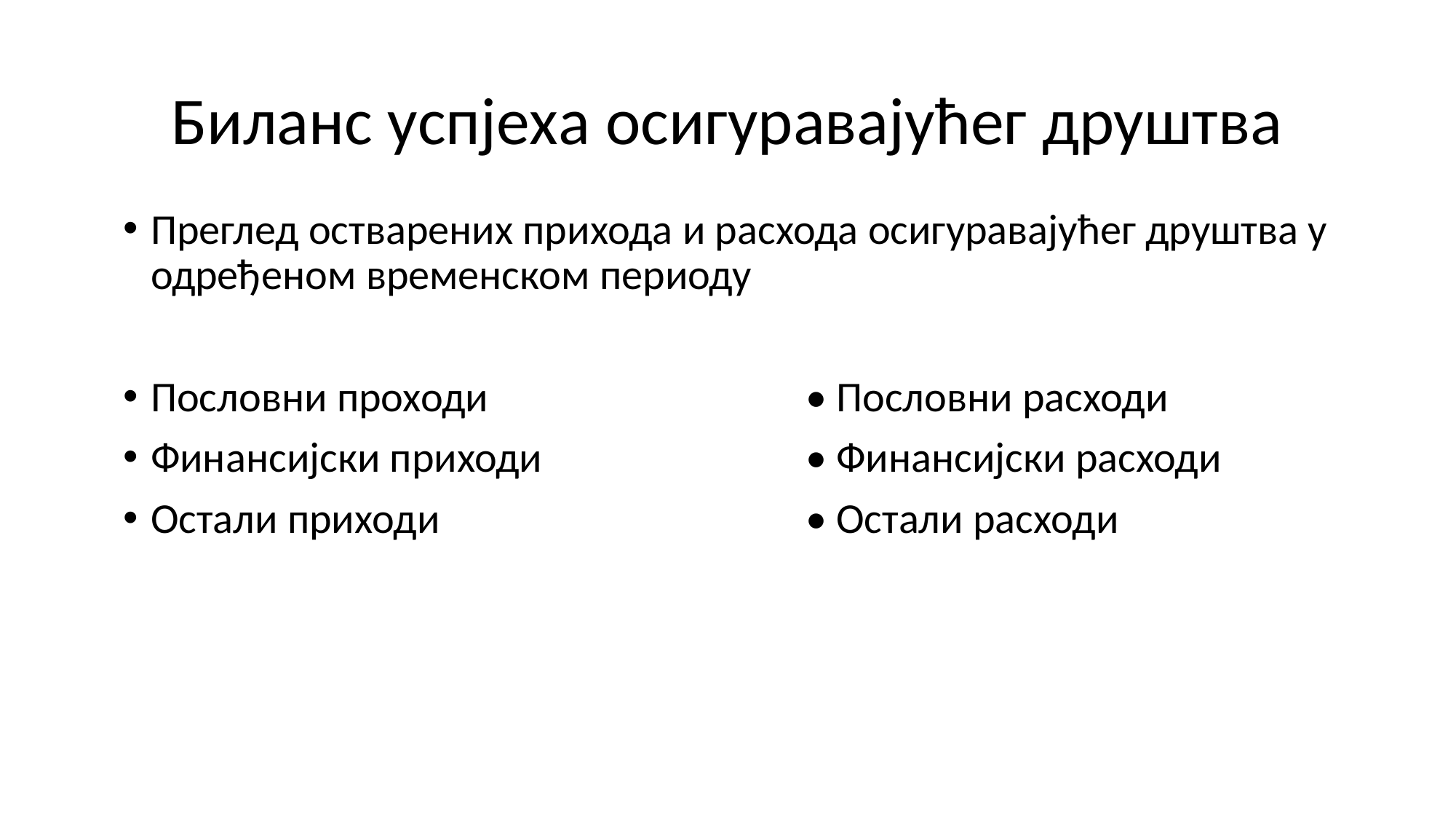

# Биланс успјеха осигуравајућег друштва
Преглед остварених прихода и расхода осигуравајућег друштва у одређеном временском периоду

Пословни проходи			• Пословни расходи
Финансијски приходи			• Финансијски расходи
Остали приходи				• Остали расходи